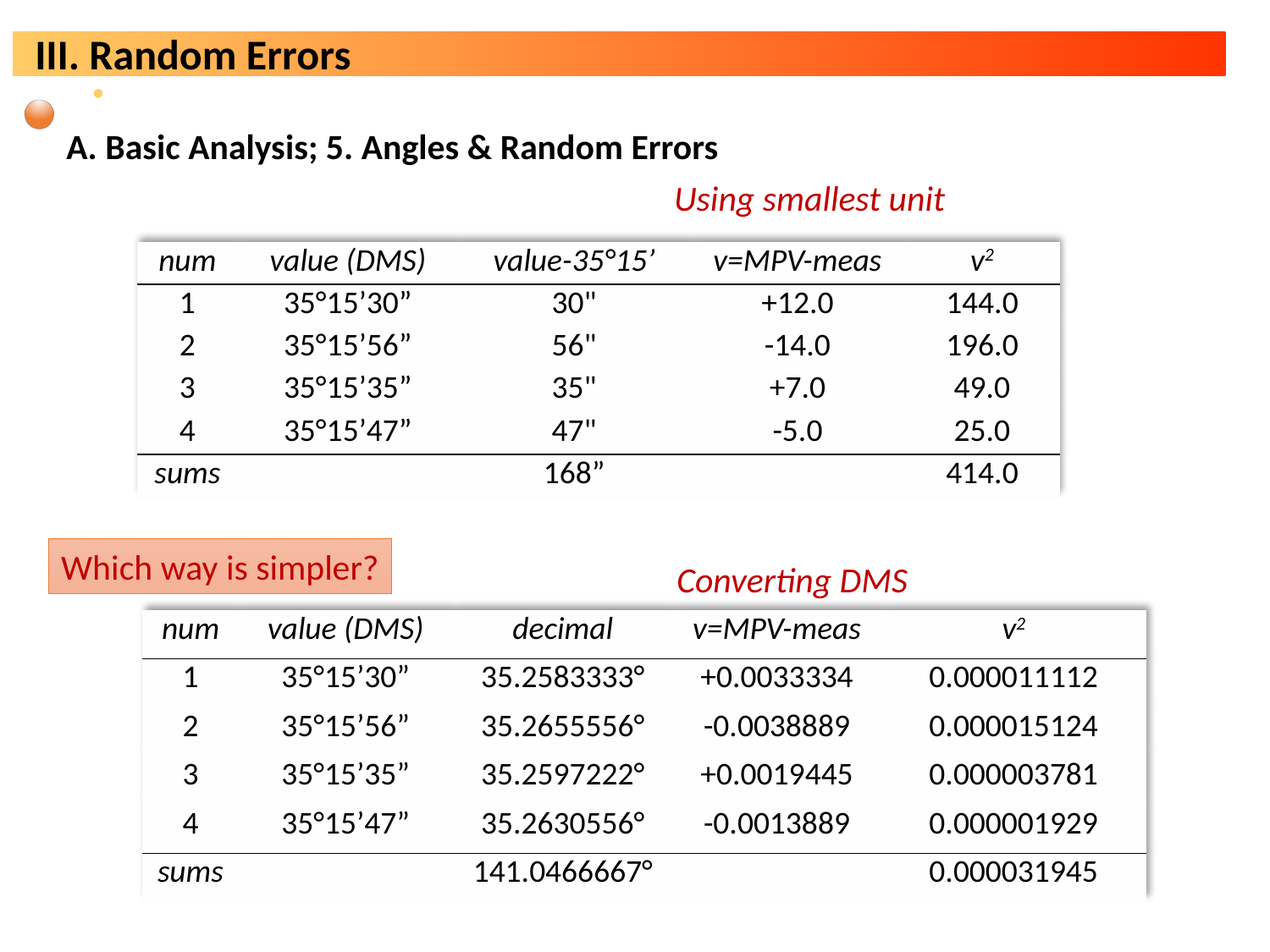

A. Basic Analysis; 5. Angles & Random Errors
Using smallest unit
| num | value (DMS) | value-35°15’ | v=MPV-meas | v2 |
| --- | --- | --- | --- | --- |
| 1 | 35°15’30” | 30" | +12.0 | 144.0 |
| 2 | 35°15’56” | 56" | -14.0 | 196.0 |
| 3 | 35°15’35” | 35" | +7.0 | 49.0 |
| 4 | 35°15’47” | 47" | -5.0 | 25.0 |
| sums |  | 168” |  | 414.0 |
Which way is simpler?
Converting DMS
| num | value (DMS) | decimal | v=MPV-meas | v2 |
| --- | --- | --- | --- | --- |
| 1 | 35°15’30” | 35.2583333° | +0.0033334 | 0.000011112 |
| 2 | 35°15’56” | 35.2655556° | -0.0038889 | 0.000015124 |
| 3 | 35°15’35” | 35.2597222° | +0.0019445 | 0.000003781 |
| 4 | 35°15’47” | 35.2630556° | -0.0013889 | 0.000001929 |
| sums |  | 141.0466667° |  | 0.000031945 |